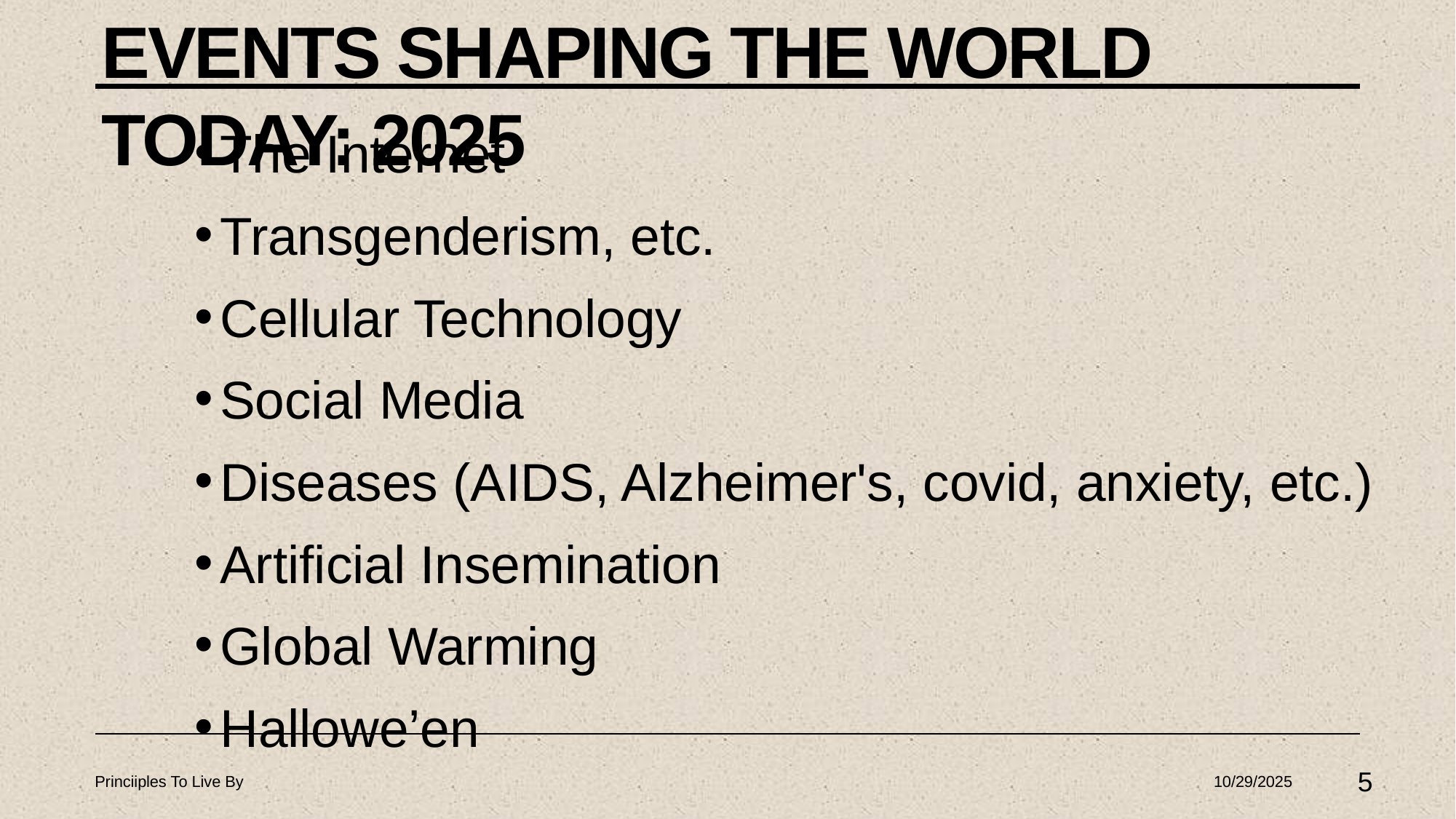

# Events Shaping the World today: 2025
The Internet
Transgenderism, etc.
Cellular Technology
Social Media
Diseases (AIDS, Alzheimer's, covid, anxiety, etc.)
Artificial Insemination
Global Warming
Hallowe’en

Princiiples To Live By
10/29/2025
5